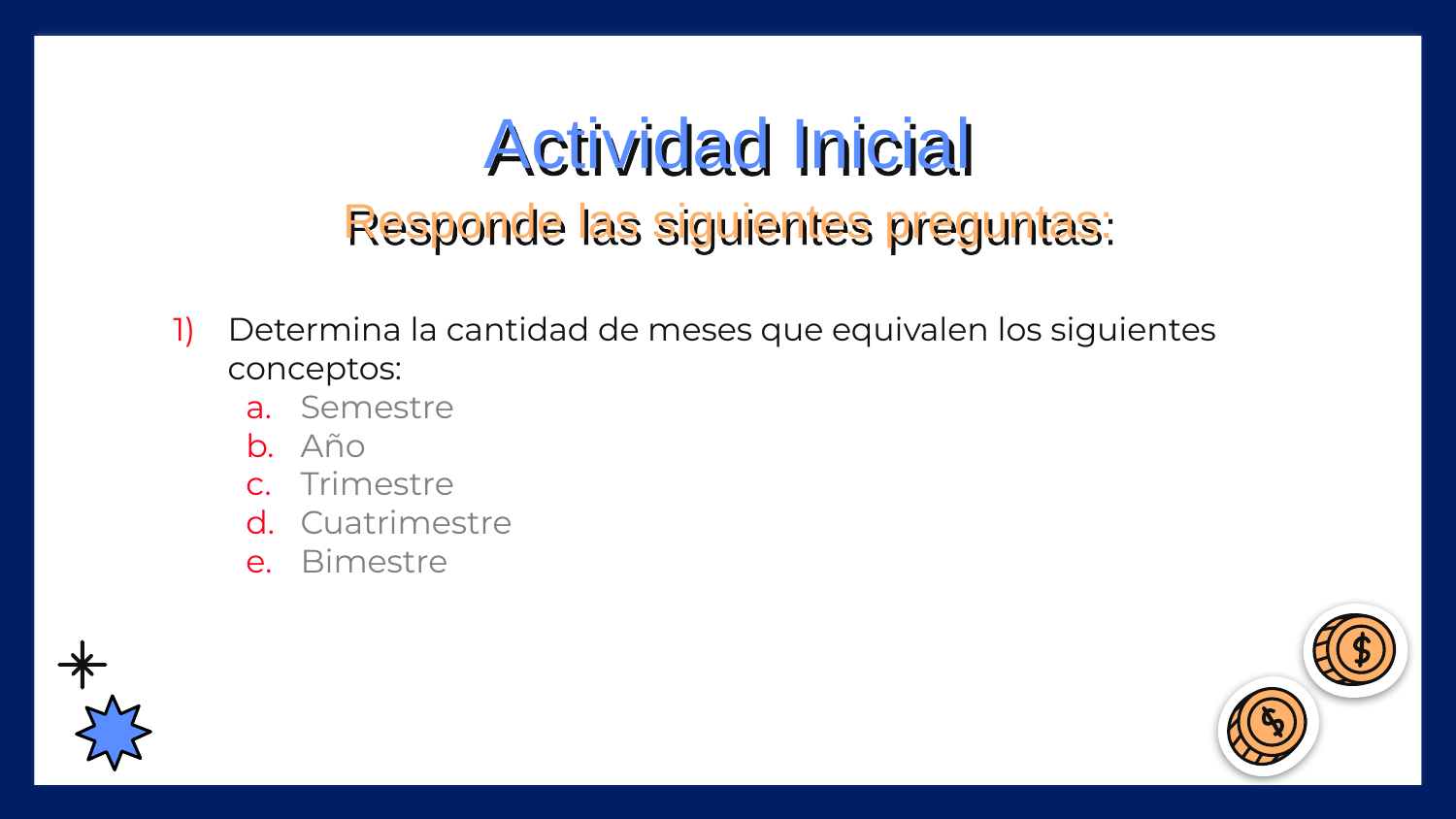

Actividad Inicial
Responde las siguientes preguntas:
Determina la cantidad de meses que equivalen los siguientes conceptos:
Semestre
Año
Trimestre
Cuatrimestre
Bimestre